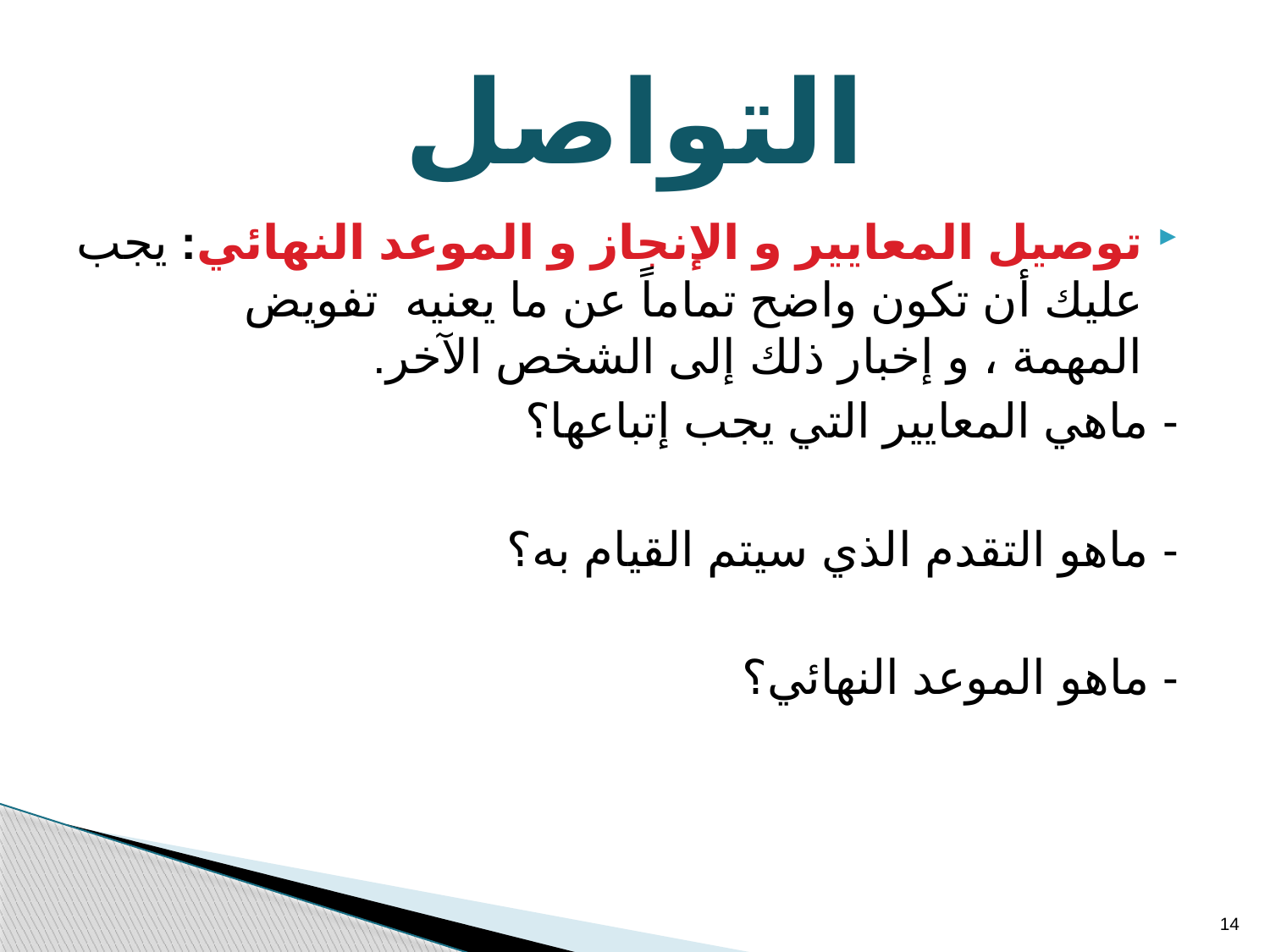

# التواصل
توصيل المعايير و الإنجاز و الموعد النهائي: يجب عليك أن تكون واضح تماماً عن ما يعنيه  تفويض المهمة ، و إخبار ذلك إلى الشخص الآخر.
- ماهي المعايير التي يجب إتباعها؟

- ماهو التقدم الذي سيتم القيام به؟

- ماهو الموعد النهائي؟

14